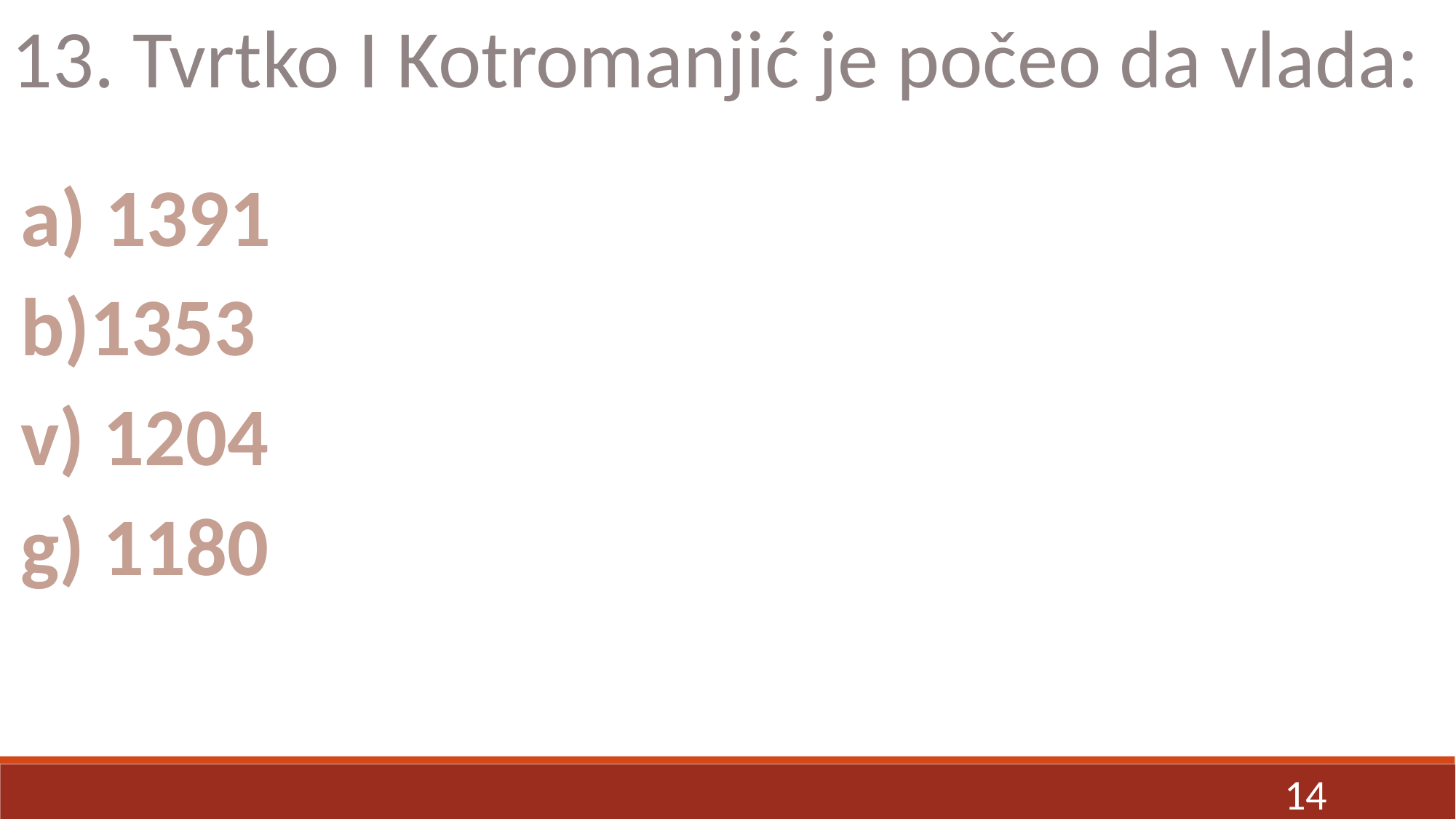

13. Tvrtko I Kotromanjić je počeo da vlada:
a) 1391
b)1353
v) 1204
g) 1180
14